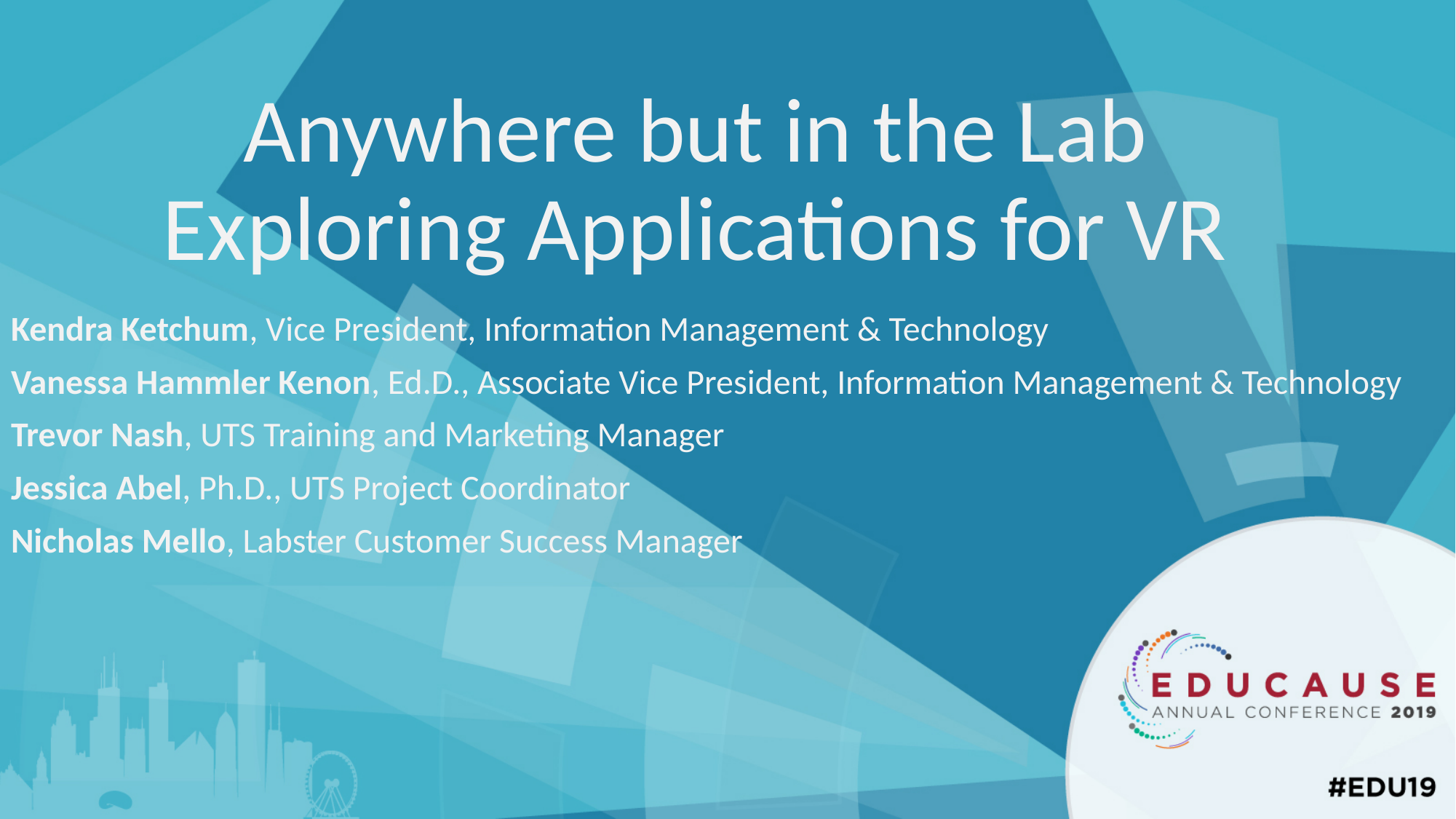

# Anywhere but in the Lab Exploring Applications for VR
Kendra Ketchum, Vice President, Information Management & Technology
Vanessa Hammler Kenon, Ed.D., Associate Vice President, Information Management & Technology
Trevor Nash, UTS Training and Marketing Manager
Jessica Abel, Ph.D., UTS Project Coordinator
Nicholas Mello, Labster Customer Success Manager